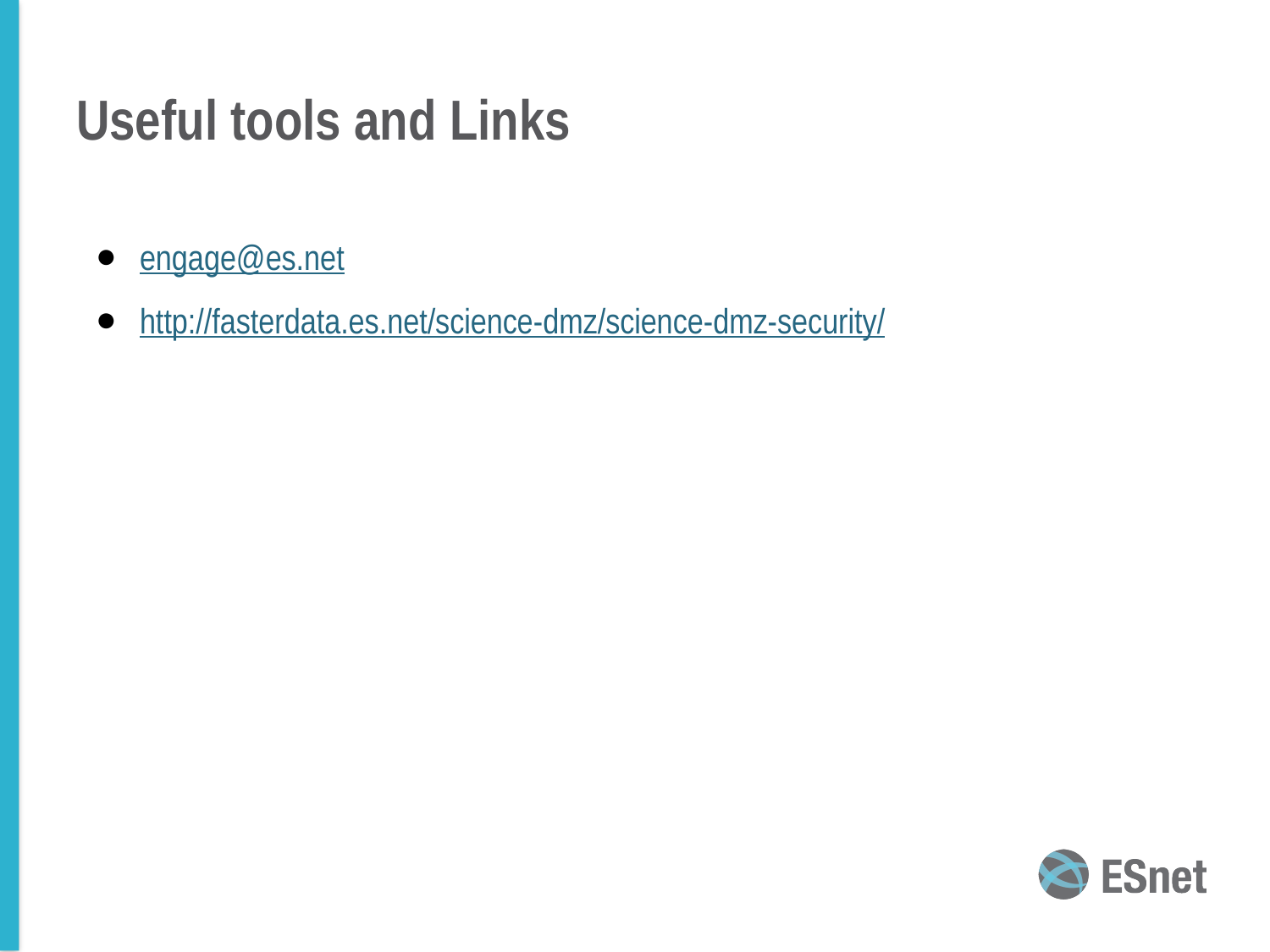

# Useful tools and Links
engage@es.net
http://fasterdata.es.net/science-dmz/science-dmz-security/